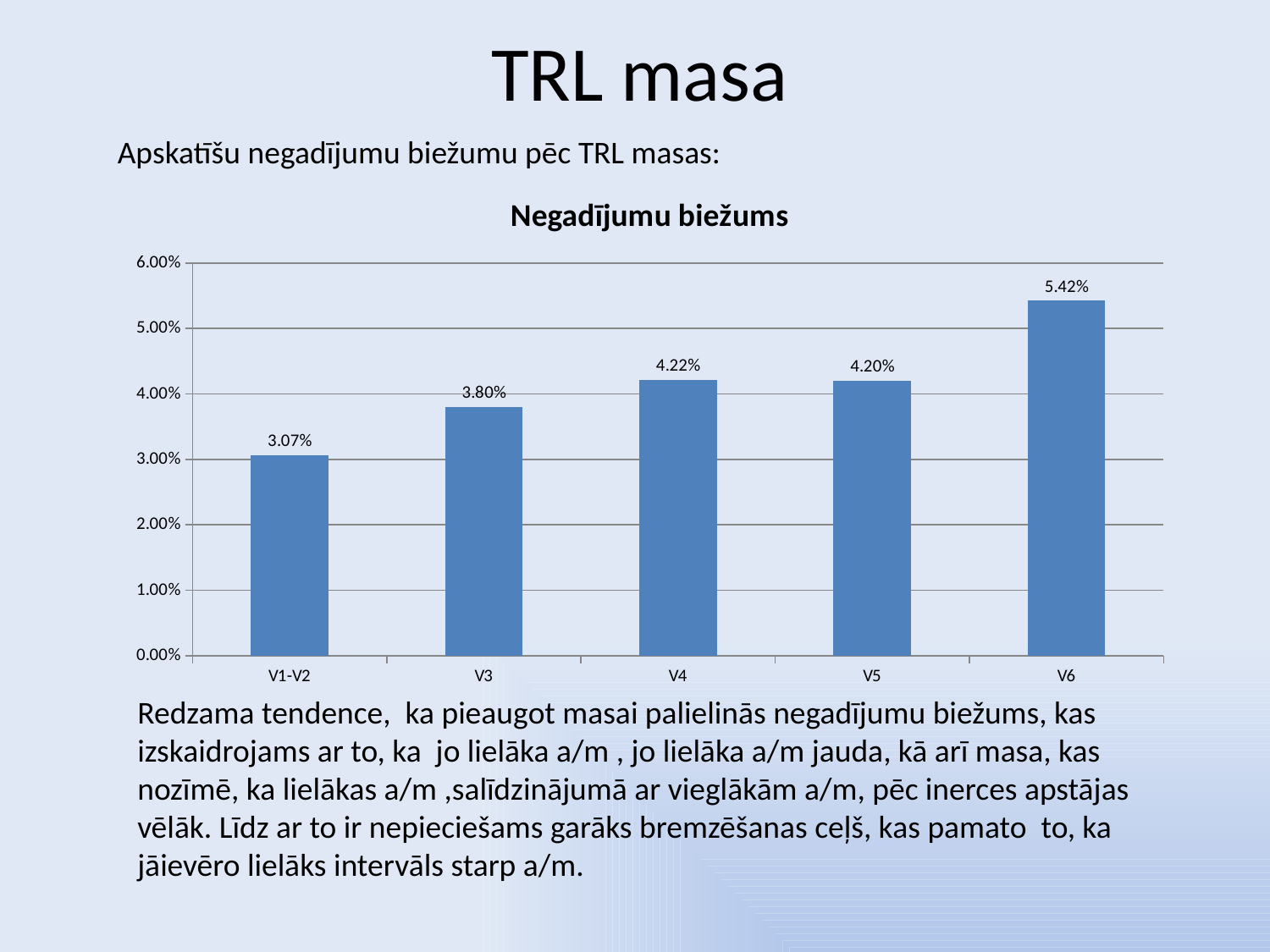

# TRL masa
Apskatīšu negadījumu biežumu pēc TRL masas:

### Chart:

| Category | Negadījumu biežums |
|---|---|
| V1-V2 | 0.030688283108591945 |
| V3 | 0.038033223100682675 |
| V4 | 0.04216296869454939 |
| V5 | 0.04204978882854352 |
| V6 | 0.05424165534585547 |
Redzama tendence,  ka pieaugot masai palielinās negadījumu biežums, kas izskaidrojams ar to, ka  jo lielāka a/m , jo lielāka a/m jauda, kā arī masa, kas nozīmē, ka lielākas a/m ,salīdzinājumā ar vieglākām a/m, pēc inerces apstājas vēlāk. Līdz ar to ir nepieciešams garāks bremzēšanas ceļš, kas pamato  to, ka jāievēro lielāks intervāls starp a/m.